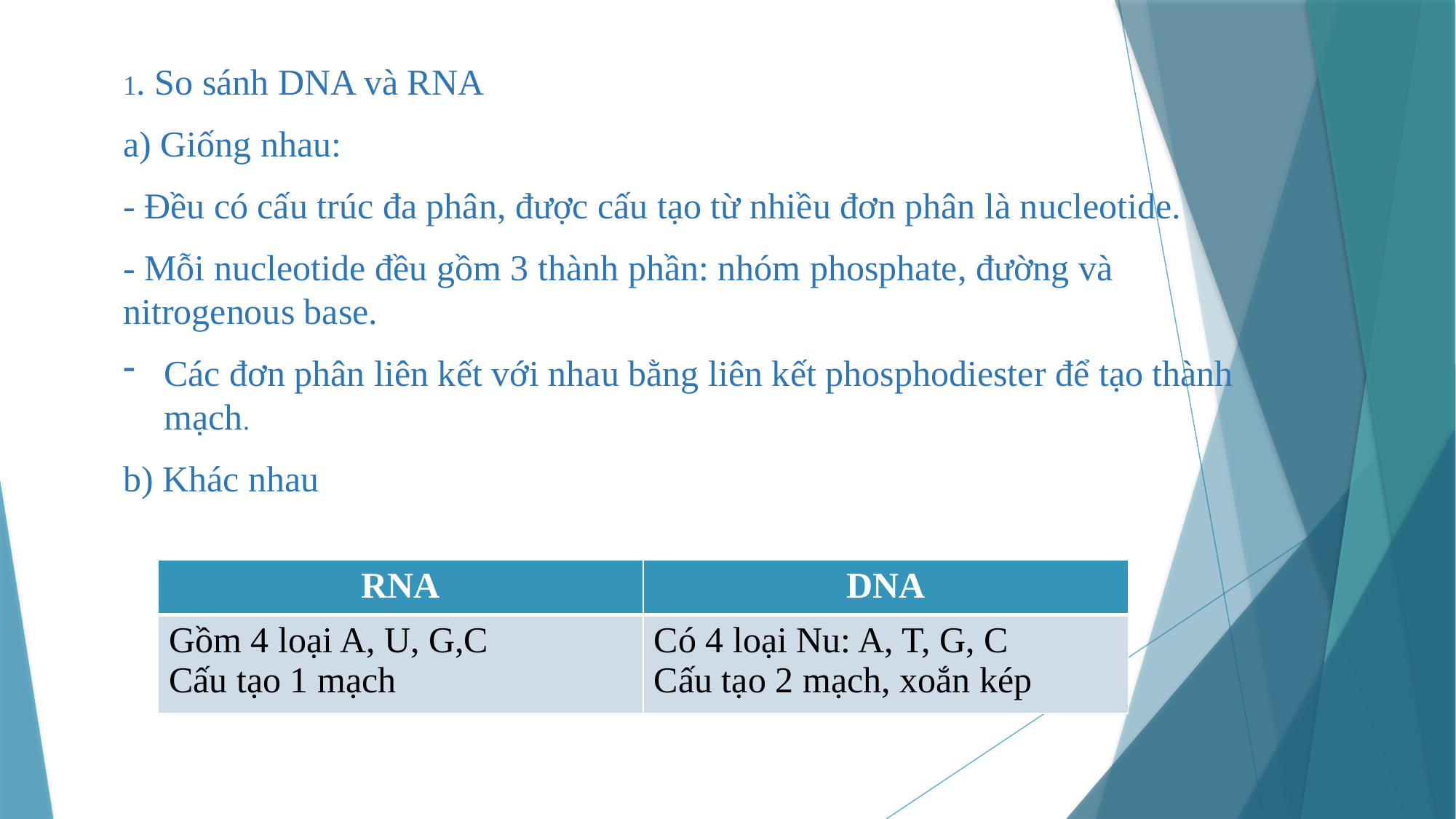

1. So sánh DNA và RNA
a) Giống nhau:
- Đều có cấu trúc đa phân, được cấu tạo từ nhiều đơn phân là nucleotide.
- Mỗi nucleotide đều gồm 3 thành phần: nhóm phosphate, đường và nitrogenous base.
Các đơn phân liên kết với nhau bằng liên kết phosphodiester để tạo thành mạch.
b) Khác nhau

| RNA | DNA |
| --- | --- |
| Gồm 4 loại A, U, G,C Cấu tạo 1 mạch | Có 4 loại Nu: A, T, G, C Cấu tạo 2 mạch, xoắn kép |